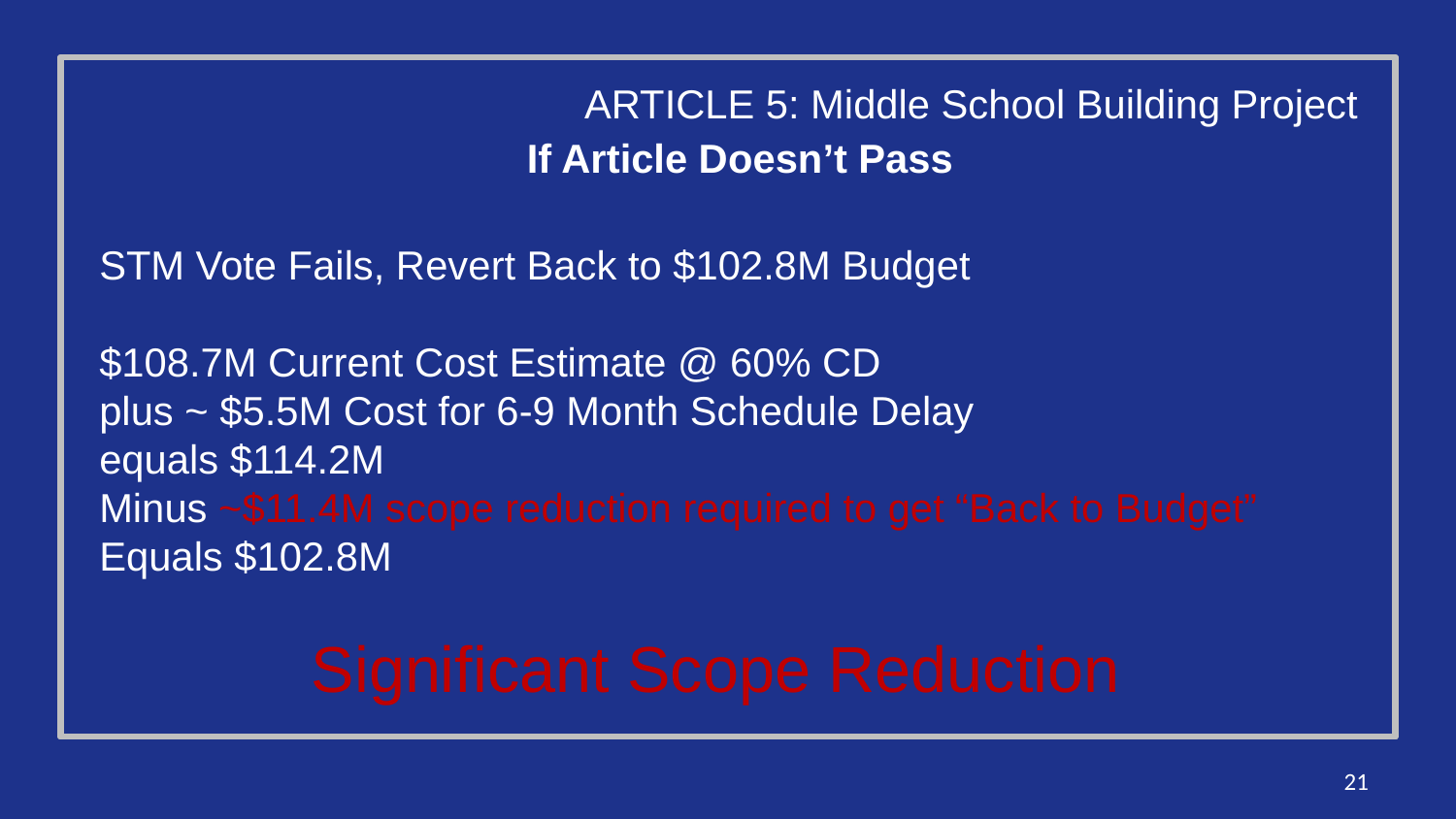

ARTICLE 5: Middle School Building Project
# If Article Doesn’t Pass

STM Vote Fails, Revert Back to $102.8M Budget

$108.7M Current Cost Estimate @ 60% CD
plus ~ $5.5M Cost for 6-9 Month Schedule Delay
equals $114.2M
Minus ~$11.4M scope reduction required to get “Back to Budget”
Equals $102.8M

Significant Scope Reduction

21